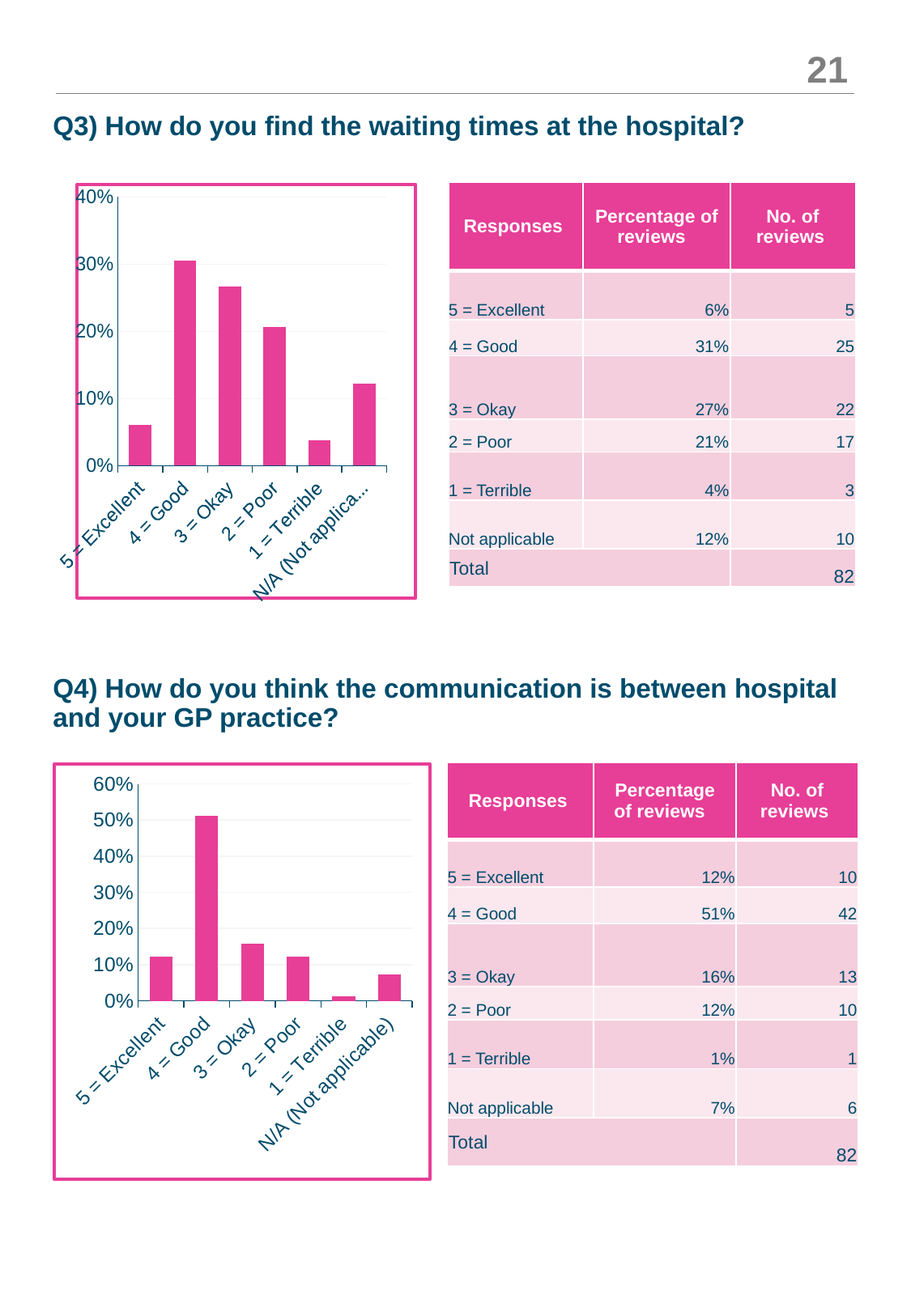

21
Q3) How do you find the waiting times at the hospital?

### Chart

| Category | Responses |
|---|---|
| 5 = Excellent | 0.061 |
| 4 = Good | 0.305 |
| 3 = Okay | 0.267 |
| 2 = Poor | 0.207 |
| 1 = Terrible | 0.037 |
| N/A (Not applicable) | 0.122 |
| Responses | Percentage of reviews | No. of reviews |
| --- | --- | --- |
| 5 = Excellent | 6% | 5 |
| 4 = Good | 31% | 25 |
| 3 = Okay | 27% | 22 |
| 2 = Poor | 21% | 17 |
| 1 = Terrible | 4% | 3 |
| Not applicable | 12% | 10 |
| Total |  | 82 |
Q4) How do you think the communication is between hospital and your GP practice?

### Chart

| Category | Responses |
|---|---|
| 5 = Excellent | 0.122 |
| 4 = Good | 0.512 |
| 3 = Okay | 0.159 |
| 2 = Poor | 0.122 |
| 1 = Terrible | 0.012 |
| N/A (Not applicable) | 0.073 |
| Responses | Percentage of reviews | No. of reviews |
| --- | --- | --- |
| 5 = Excellent | 12% | 10 |
| 4 = Good | 51% | 42 |
| 3 = Okay | 16% | 13 |
| 2 = Poor | 12% | 10 |
| 1 = Terrible | 1% | 1 |
| Not applicable | 7% | 6 |
| Total |  | 82 |